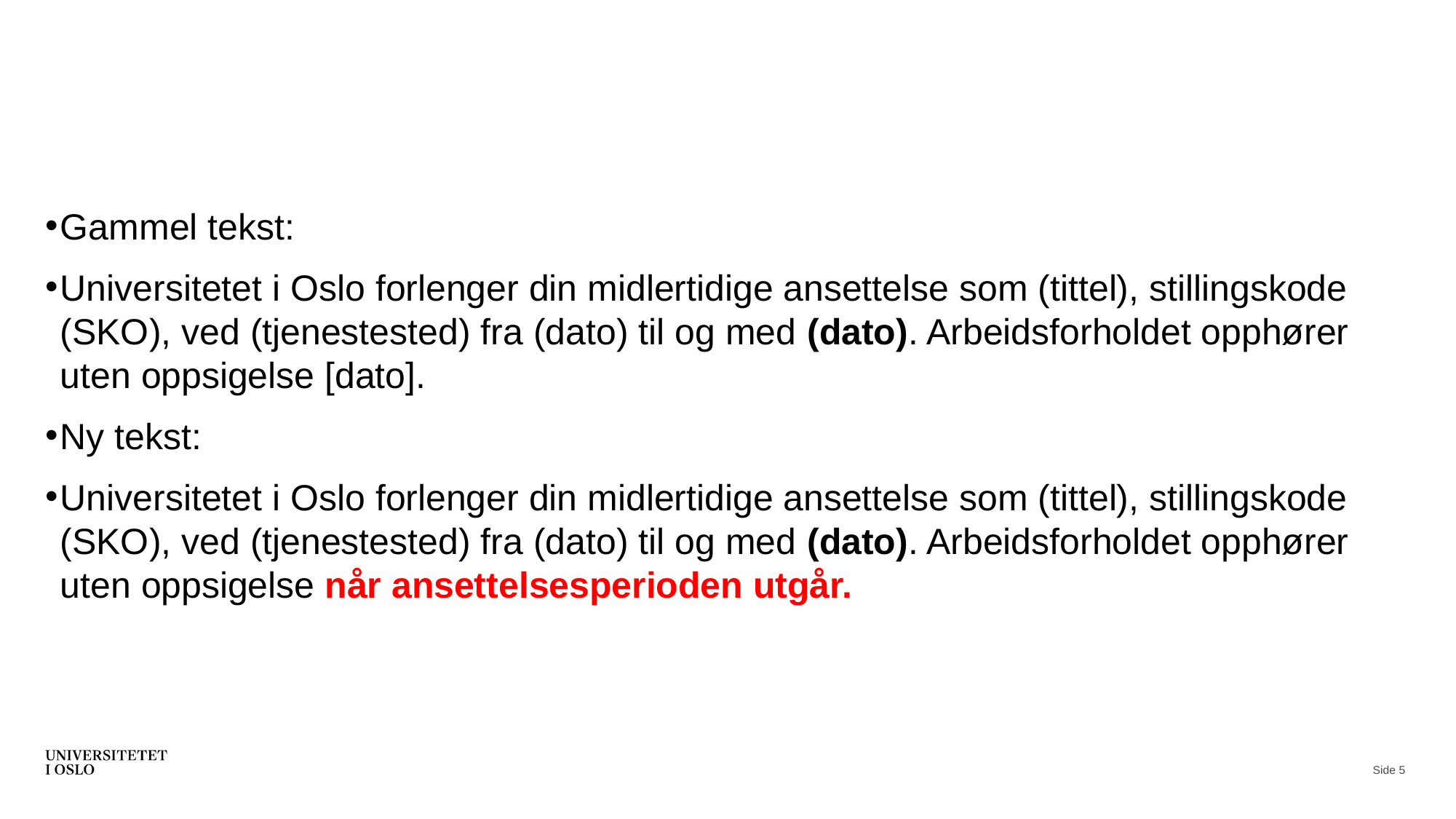

#

Gammel tekst:
Universitetet i Oslo forlenger din midlertidige ansettelse som (tittel), stillingskode (SKO), ved (tjenestested) fra (dato) til og med (dato). Arbeidsforholdet opphører uten oppsigelse [dato].
Ny tekst:
Universitetet i Oslo forlenger din midlertidige ansettelse som (tittel), stillingskode (SKO), ved (tjenestested) fra (dato) til og med (dato). Arbeidsforholdet opphører uten oppsigelse når ansettelsesperioden utgår.

Side 5